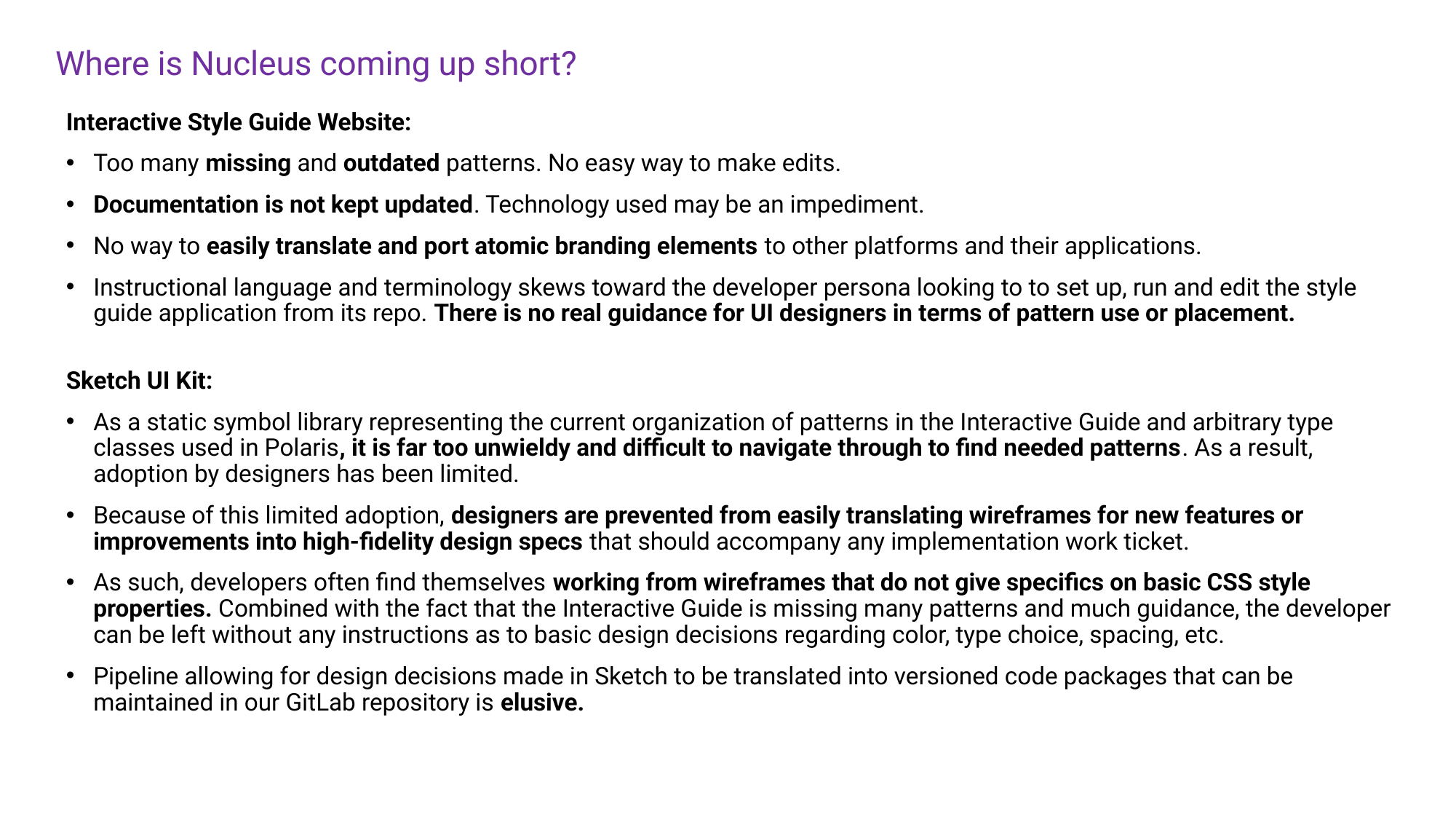

# Where is Nucleus coming up short?
Interactive Style Guide Website:
Too many missing and outdated patterns. No easy way to make edits.
Documentation is not kept updated. Technology used may be an impediment.
No way to easily translate and port atomic branding elements to other platforms and their applications.
Instructional language and terminology skews toward the developer persona looking to to set up, run and edit the style guide application from its repo. There is no real guidance for UI designers in terms of pattern use or placement.
Sketch UI Kit:
As a static symbol library representing the current organization of patterns in the Interactive Guide and arbitrary type classes used in Polaris, it is far too unwieldy and difficult to navigate through to find needed patterns. As a result, adoption by designers has been limited.
Because of this limited adoption, designers are prevented from easily translating wireframes for new features or improvements into high-fidelity design specs that should accompany any implementation work ticket.
As such, developers often find themselves working from wireframes that do not give specifics on basic CSS style properties. Combined with the fact that the Interactive Guide is missing many patterns and much guidance, the developer can be left without any instructions as to basic design decisions regarding color, type choice, spacing, etc.
Pipeline allowing for design decisions made in Sketch to be translated into versioned code packages that can be maintained in our GitLab repository is elusive.